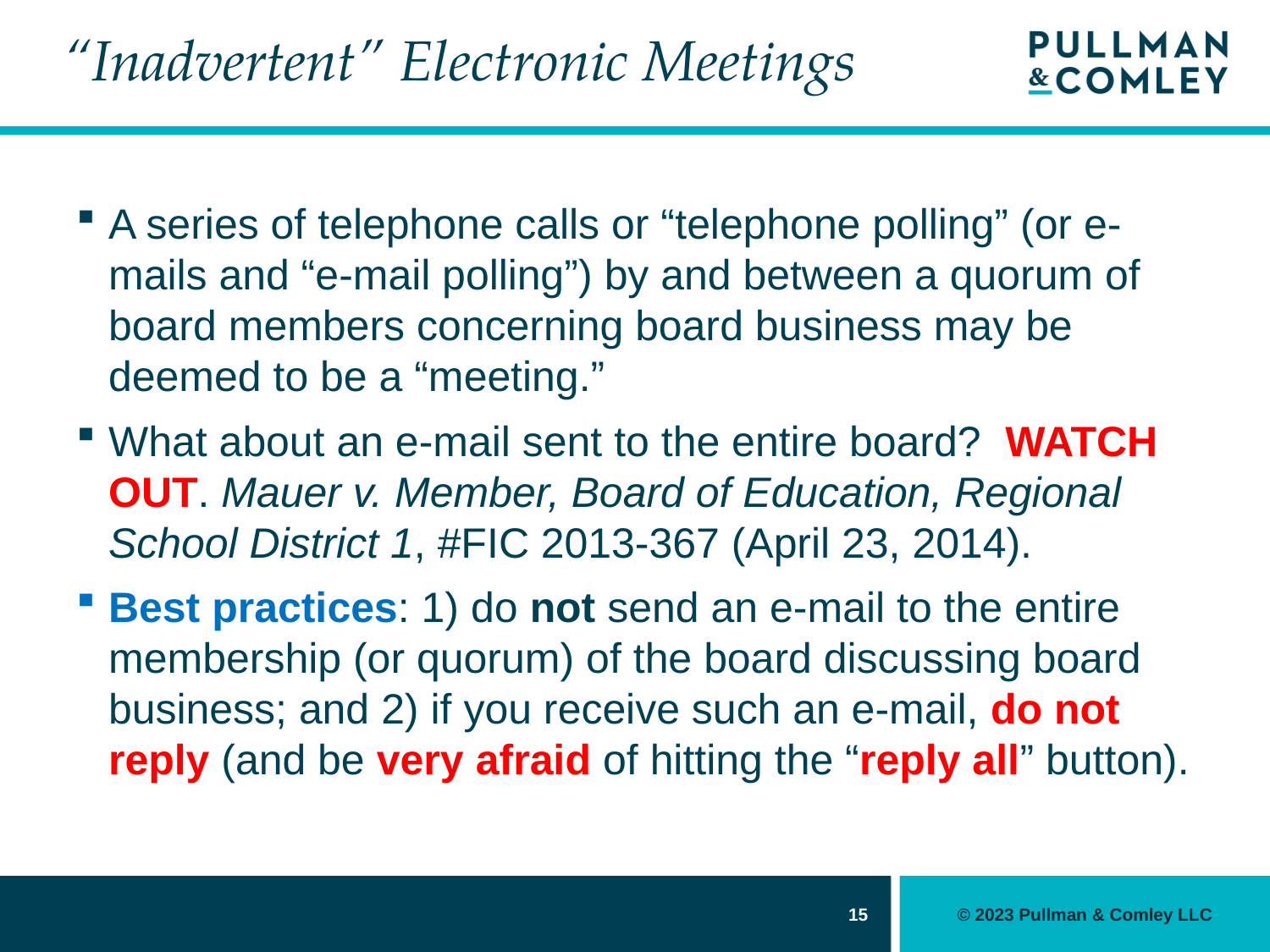

# “Inadvertent” Electronic Meetings
A series of telephone calls or “telephone polling” (or e-mails and “e-mail polling”) by and between a quorum of board members concerning board business may be deemed to be a “meeting.”
What about an e-mail sent to the entire board?  WATCH OUT. Mauer v. Member, Board of Education, Regional School District 1, #FIC 2013-367 (April 23, 2014).
Best practices: 1) do not send an e-mail to the entire membership (or quorum) of the board discussing board business; and 2) if you receive such an e-mail, do not reply (and be very afraid of hitting the “reply all” button).
15
© 2023 Pullman & Comley LLC